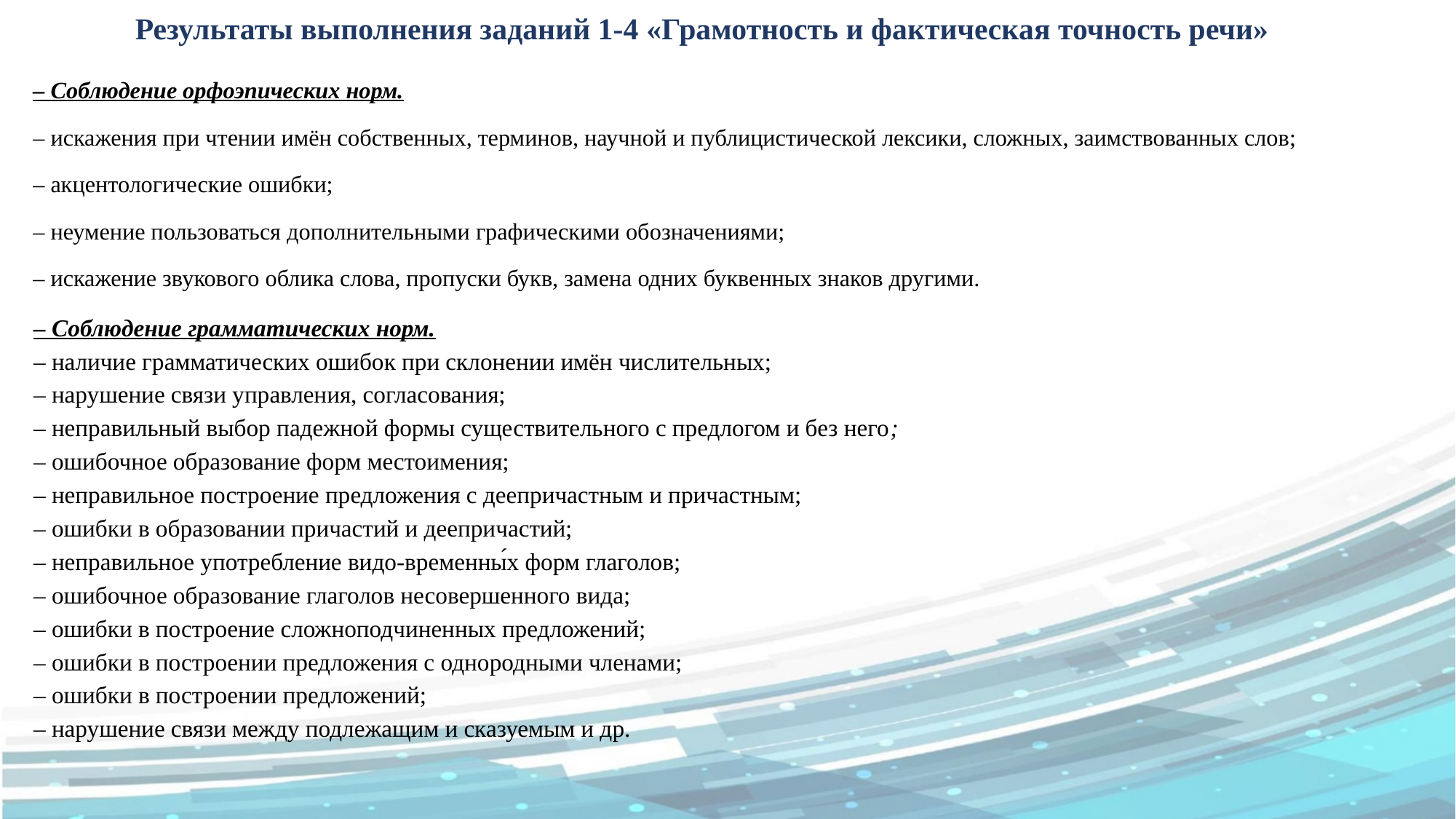

Результаты выполнения заданий 1-4 «Грамотность и фактическая точность речи»

– Соблюдение орфоэпических норм.
– искажения при чтении имён собственных, терминов, научной и публицистической лексики, сложных, заимствованных слов;
– акцентологические ошибки;
– неумение пользоваться дополнительными графическими обозначениями;
– искажение звукового облика слова, пропуски букв, замена одних буквенных знаков другими.
– Соблюдение грамматических норм.
– наличие грамматических ошибок при склонении имён числительных;
– нарушение связи управления, согласования;
– неправильный выбор падежной формы существительного с предлогом и без него;
– ошибочное образование форм местоимения;
– неправильное построение предложения с деепричастным и причастным;
– ошибки в образовании причастий и деепричастий;
– неправильное употребление видо-временны́х форм глаголов;
– ошибочное образование глаголов несовершенного вида;
– ошибки в построение сложноподчиненных предложений;
– ошибки в построении предложения с однородными членами;
– ошибки в построении предложений;
– нарушение связи между подлежащим и сказуемым и др.